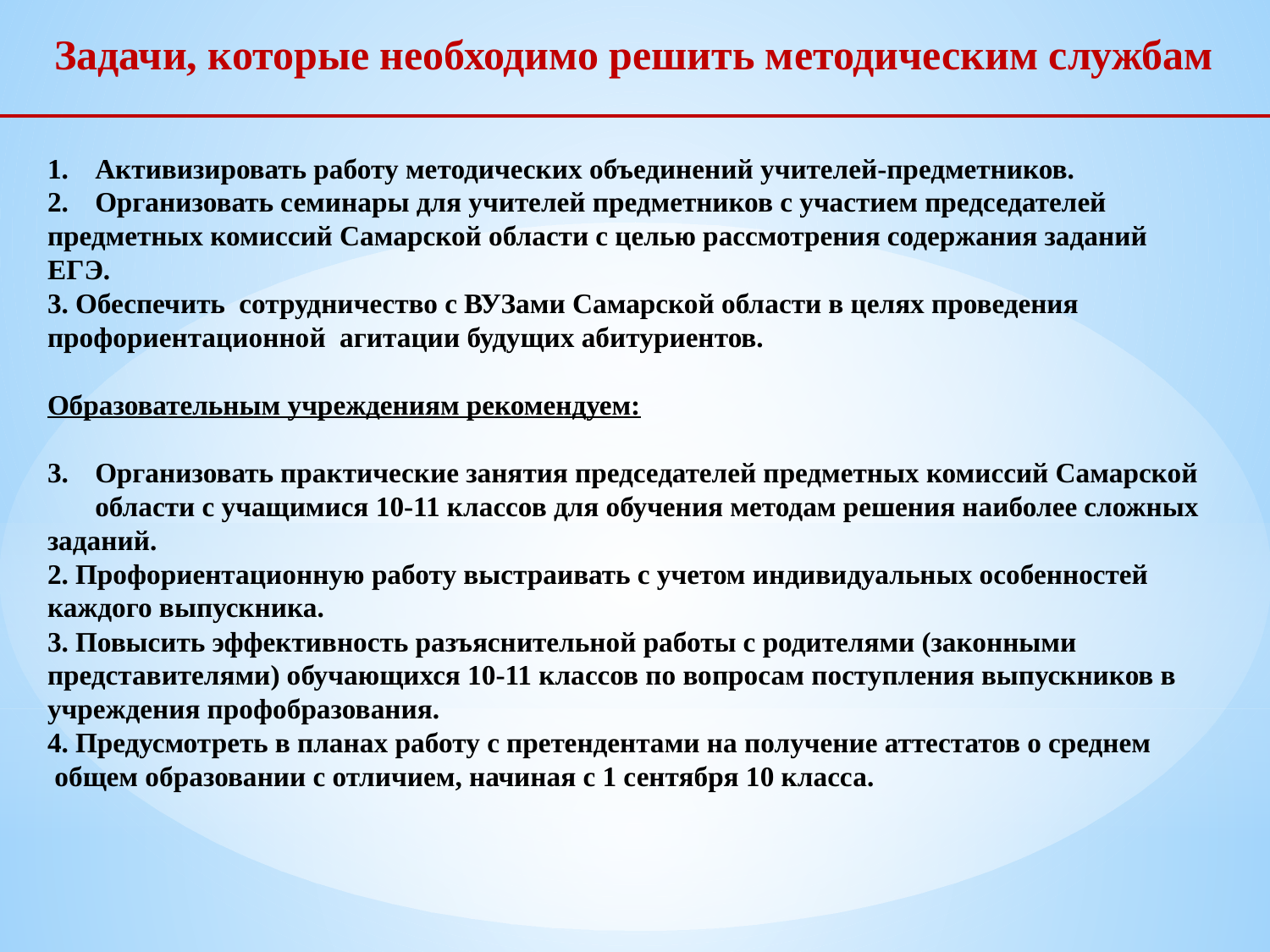

Задачи, которые необходимо решить методическим службам
Активизировать работу методических объединений учителей-предметников.
Организовать семинары для учителей предметников с участием председателей
предметных комиссий Самарской области с целью рассмотрения содержания заданий
ЕГЭ.
3. Обеспечить  сотрудничество с ВУЗами Самарской области в целях проведения
профориентационной  агитации будущих абитуриентов.

Образовательным учреждениям рекомендуем:

Организовать практические занятия председателей предметных комиссий Самарской области с учащимися 10-11 классов для обучения методам решения наиболее сложных
заданий.
2. Профориентационную работу выстраивать с учетом индивидуальных особенностей
каждого выпускника.
3. Повысить эффективность разъяснительной работы с родителями (законными
представителями) обучающихся 10-11 классов по вопросам поступления выпускников в
учреждения профобразования.
4. Предусмотреть в планах работу с претендентами на получение аттестатов о среднем
 общем образовании с отличием, начиная с 1 сентября 10 класса.